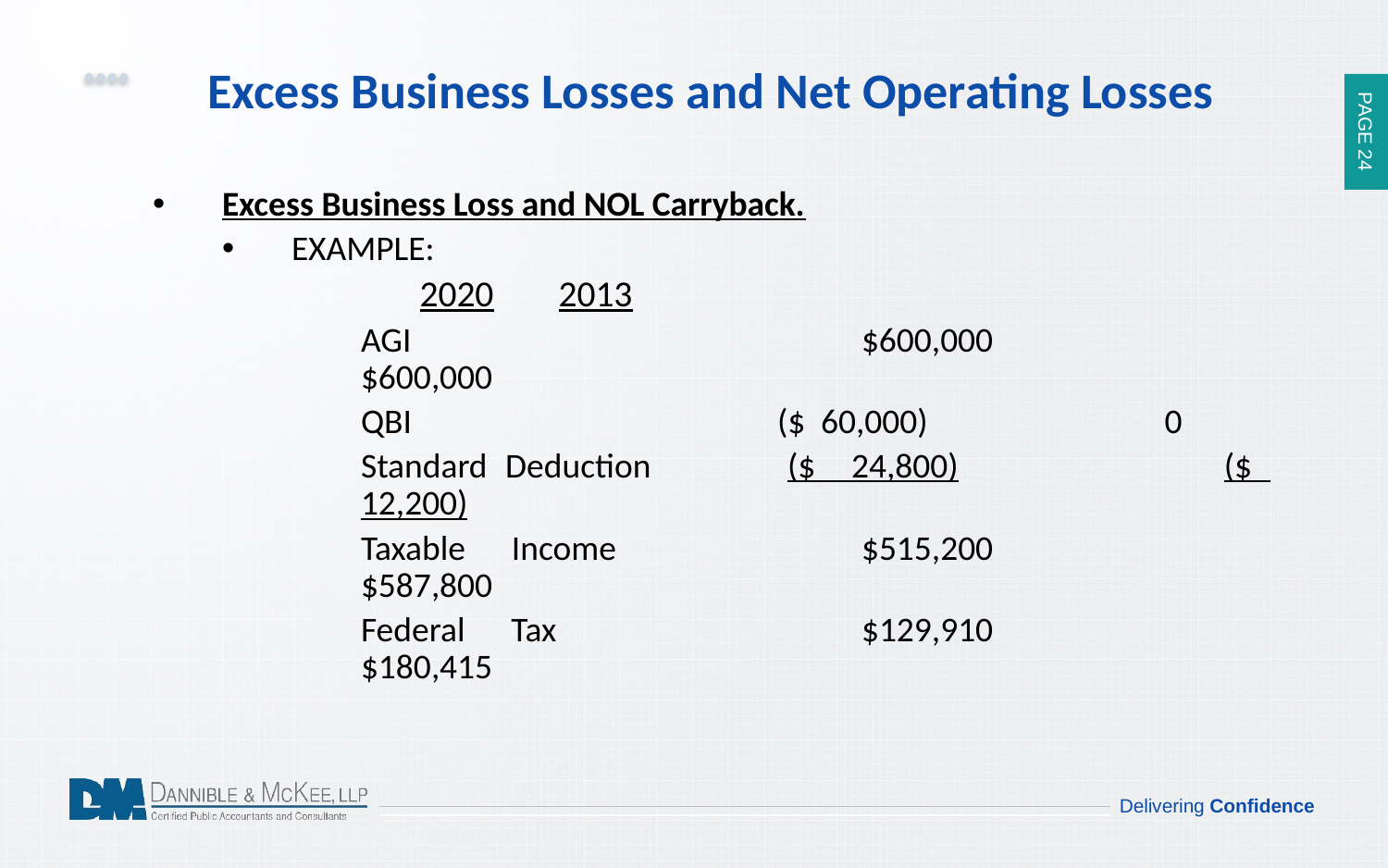

Excess Business Losses and Net Operating Losses
Excess Business Loss and NOL Carryback.
EXAMPLE:
	2020	2013
AGI			 $600,000		 $600,000
QBI 			($  60,000) 	              0
Standard Deduction	($  24,800)		($  12,200)
Taxable Income		 $515,200		 $587,800
Federal Tax		 $129,910		 $180,415